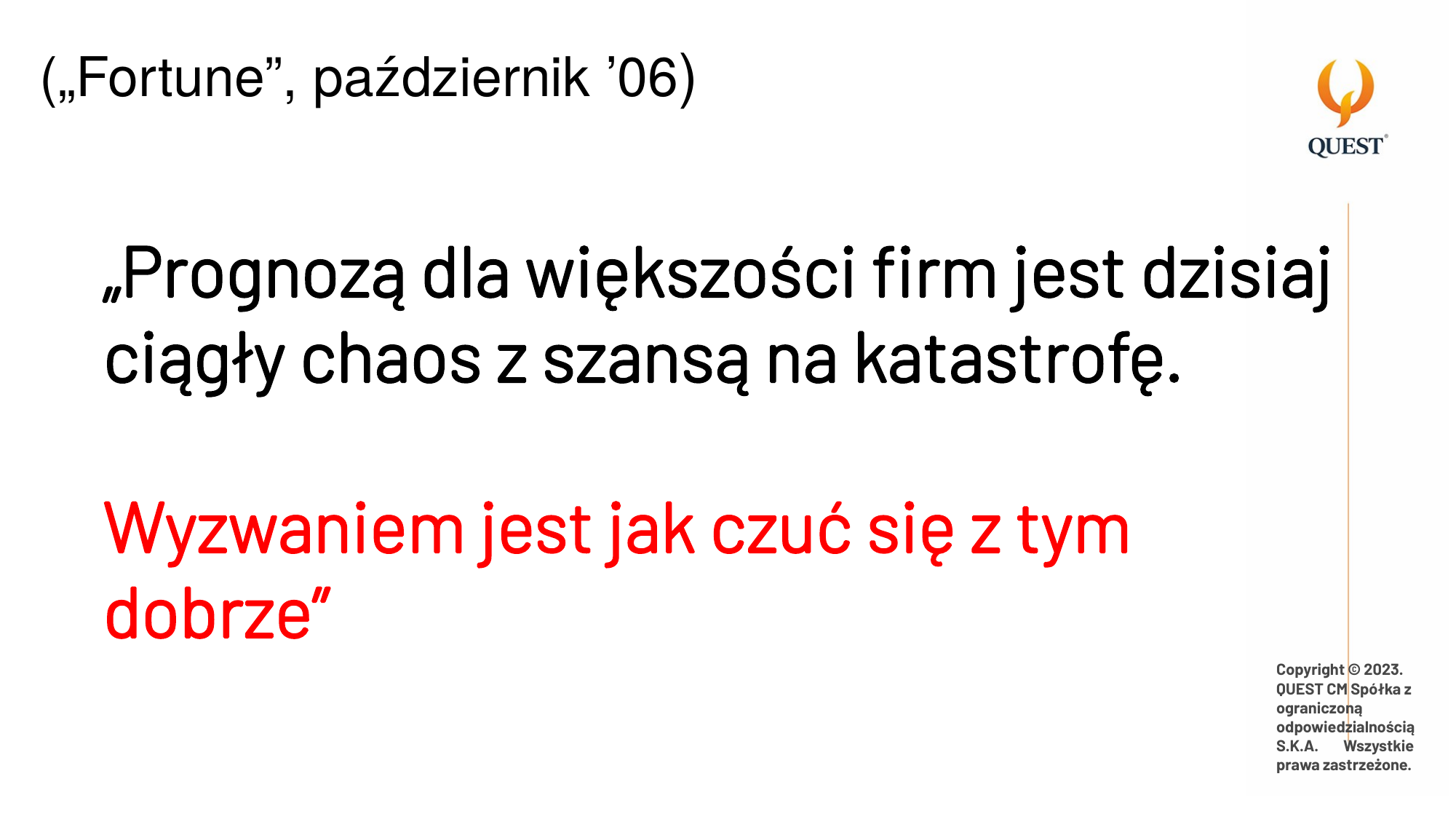

# („Fortune”, październik ’06)
„Prognozą dla większości firm jest dzisiaj ciągły chaos z szansą na katastrofę.
Wyzwaniem jest jak czuć się z tym
dobrze”